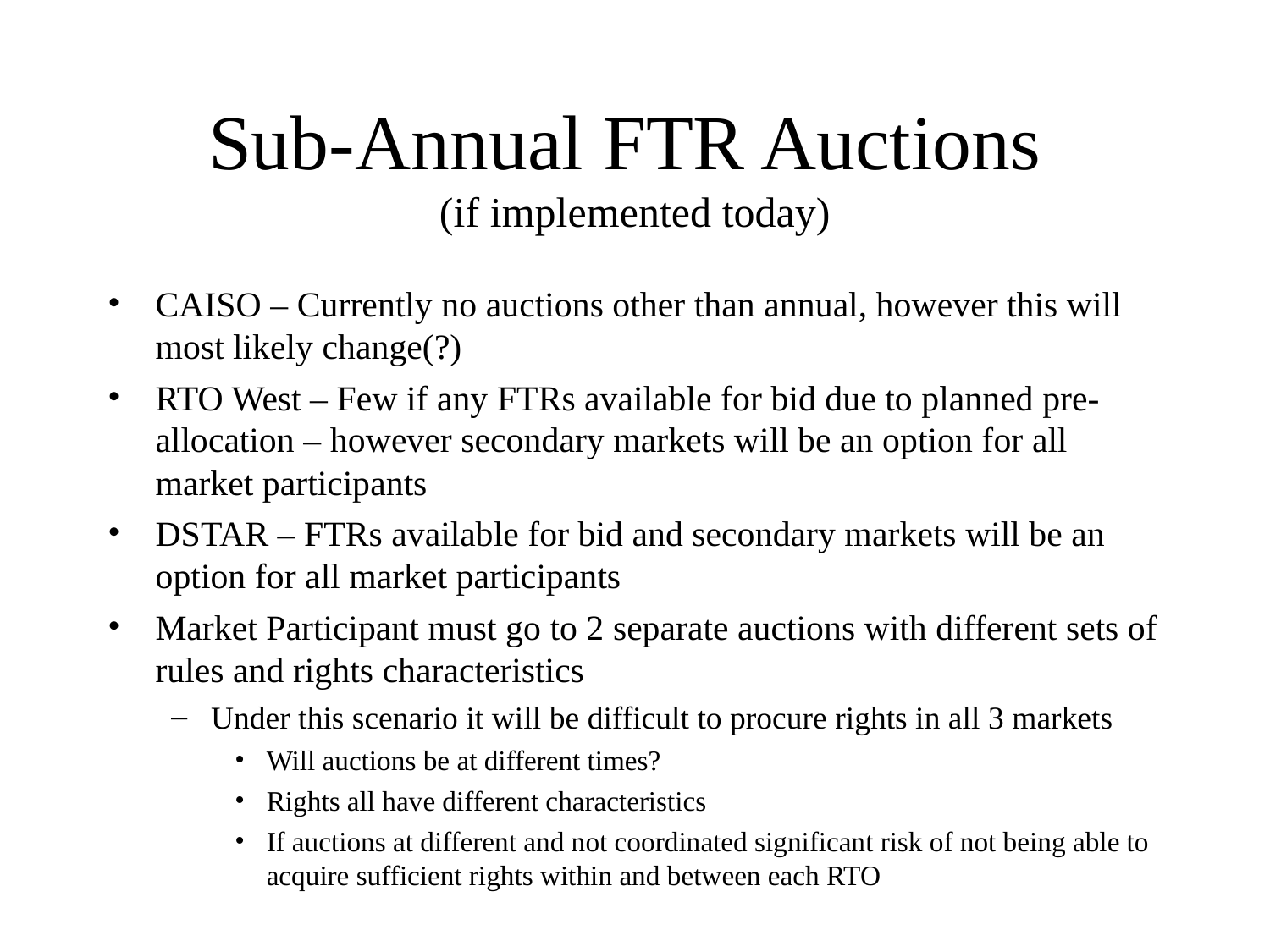

# Sub-Annual FTR Auctions (if implemented today)
CAISO – Currently no auctions other than annual, however this will most likely change(?)
RTO West – Few if any FTRs available for bid due to planned pre-allocation – however secondary markets will be an option for all market participants
DSTAR – FTRs available for bid and secondary markets will be an option for all market participants
Market Participant must go to 2 separate auctions with different sets of rules and rights characteristics
Under this scenario it will be difficult to procure rights in all 3 markets
Will auctions be at different times?
Rights all have different characteristics
If auctions at different and not coordinated significant risk of not being able to acquire sufficient rights within and between each RTO